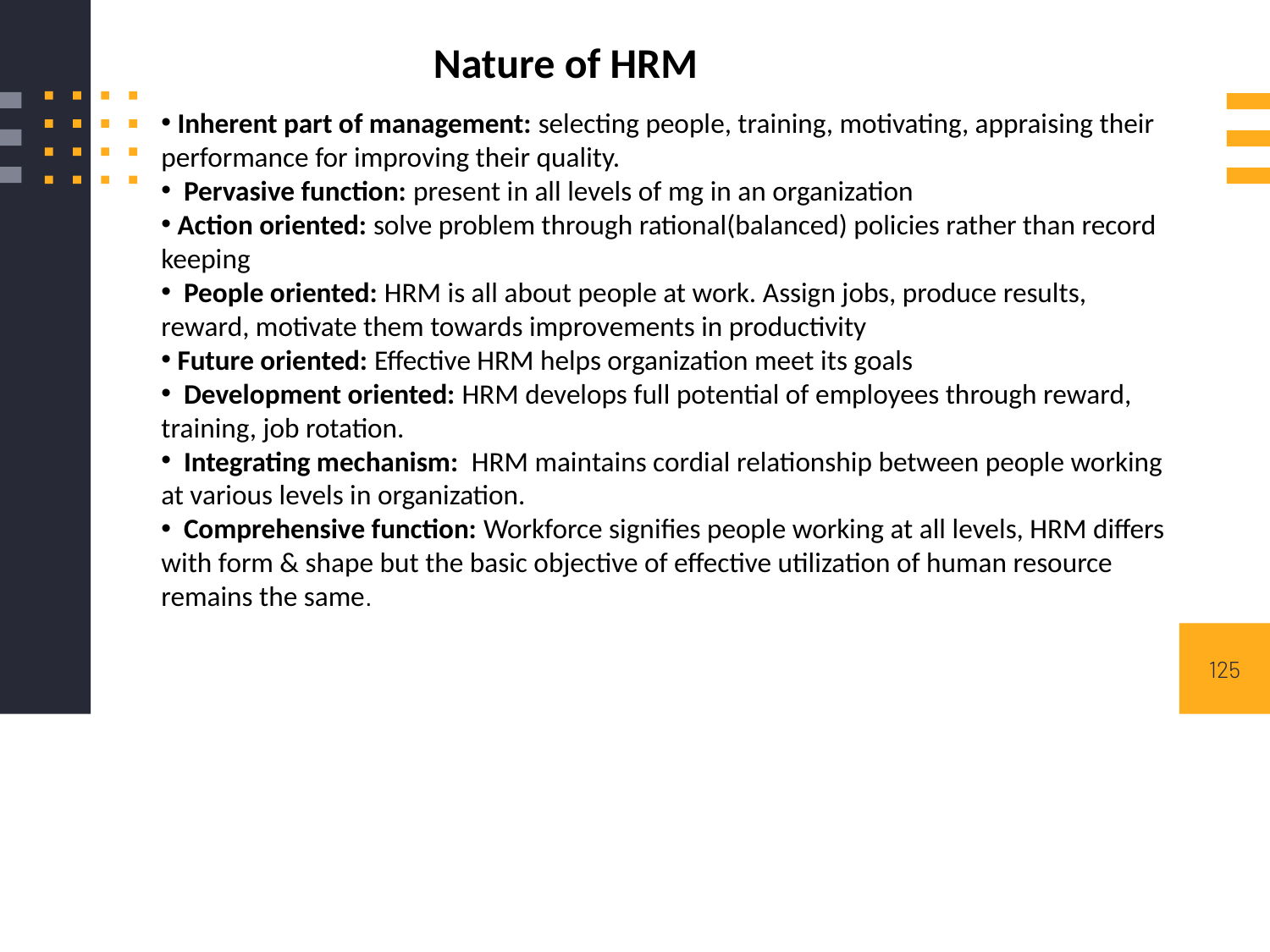

Nature of HRM
 Inherent part of management: selecting people, training, motivating, appraising their performance for improving their quality.
  Pervasive function: present in all levels of mg in an organization
 Action oriented: solve problem through rational(balanced) policies rather than record keeping
  People oriented: HRM is all about people at work. Assign jobs, produce results, reward, motivate them towards improvements in productivity
 Future oriented: Effective HRM helps organization meet its goals
  Development oriented: HRM develops full potential of employees through reward, training, job rotation.
  Integrating mechanism:  HRM maintains cordial relationship between people working at various levels in organization.
  Comprehensive function: Workforce signifies people working at all levels, HRM differs with form & shape but the basic objective of effective utilization of human resource remains the same.
125